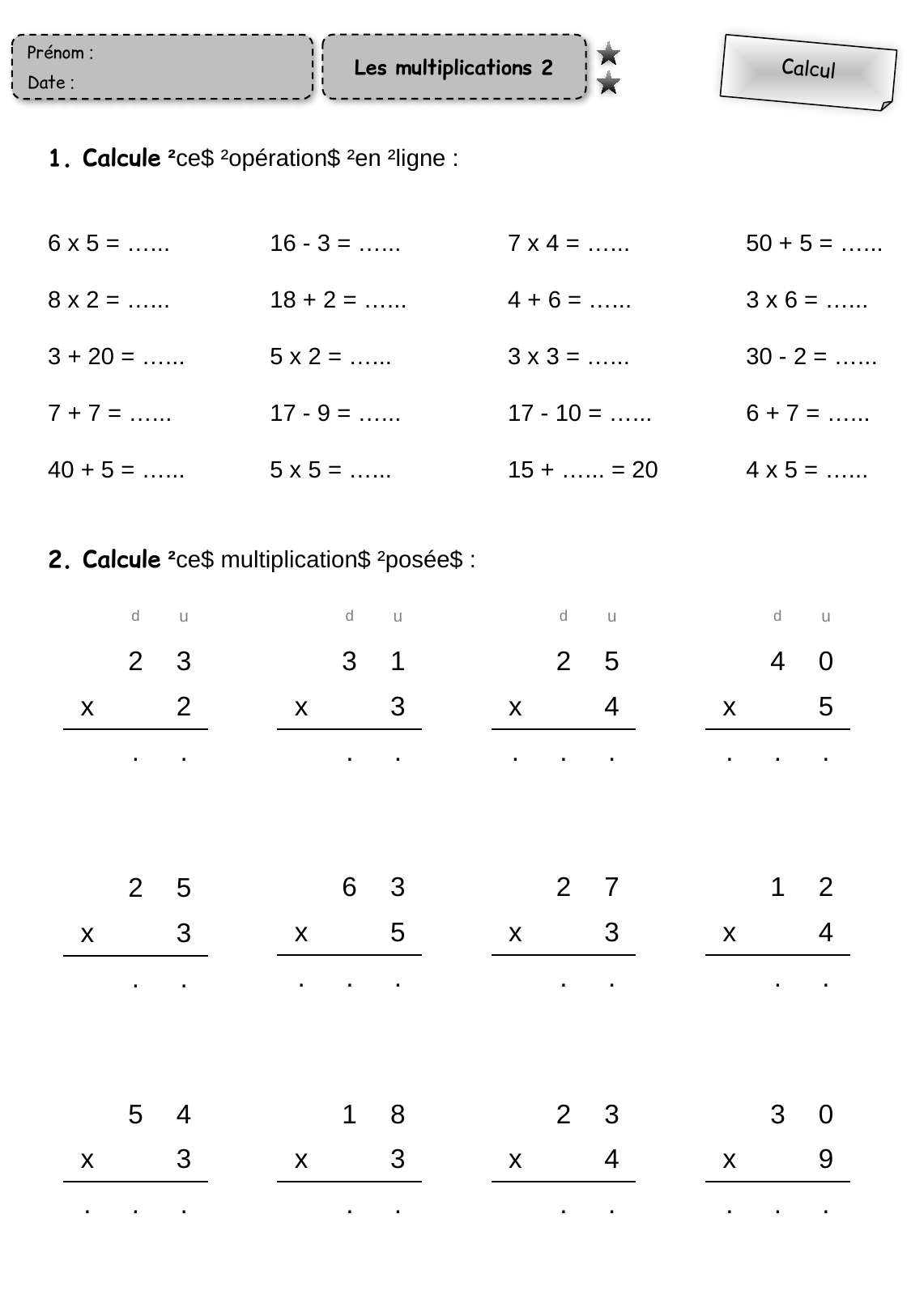

Les multiplications 2
Prénom :
Date :

Calcul

1. Calcule ²ce$ ²opération$ ²en ²ligne :

6 x 5 = …...

8 x 2 = …...

3 + 20 = …...

7 + 7 = …...

40 + 5 = …...

16 - 3 = …...

18 + 2 = …...

5 x 2 = …...

17 - 9 = …...

5 x 5 = …...

7 x 4 = …...

4 + 6 = …...

3 x 3 = …...

17 - 10 = …...

15 + …... = 20

50 + 5 = …...

3 x 6 = …...

30 - 2 = …...

6 + 7 = …...

4 x 5 = …...

2. Calcule ²ce$ multiplication$ ²posée$ :

|  | d | u |
| --- | --- | --- |
|  | 2 | 3 |
| x |  | 2 |
|  | . | . |
|  | d | u |
| --- | --- | --- |
|  | 3 | 1 |
| x |  | 3 |
|  | . | . |
|  | d | u |
| --- | --- | --- |
|  | 2 | 5 |
| x |  | 4 |
| . | . | . |
|  | d | u |
| --- | --- | --- |
|  | 4 | 0 |
| x |  | 5 |
| . | . | . |
|  | 6 | 3 |
| --- | --- | --- |
| x |  | 5 |
| . | . | . |
|  | 2 | 7 |
| --- | --- | --- |
| x |  | 3 |
|  | . | . |
|  | 1 | 2 |
| --- | --- | --- |
| x |  | 4 |
|  | . | . |
|  | 2 | 5 |
| --- | --- | --- |
| x |  | 3 |
|  | . | . |
|  | 5 | 4 |
| --- | --- | --- |
| x |  | 3 |
| . | . | . |
|  | 1 | 8 |
| --- | --- | --- |
| x |  | 3 |
|  | . | . |
|  | 2 | 3 |
| --- | --- | --- |
| x |  | 4 |
|  | . | . |
|  | 3 | 0 |
| --- | --- | --- |
| x |  | 9 |
| . | . | . |